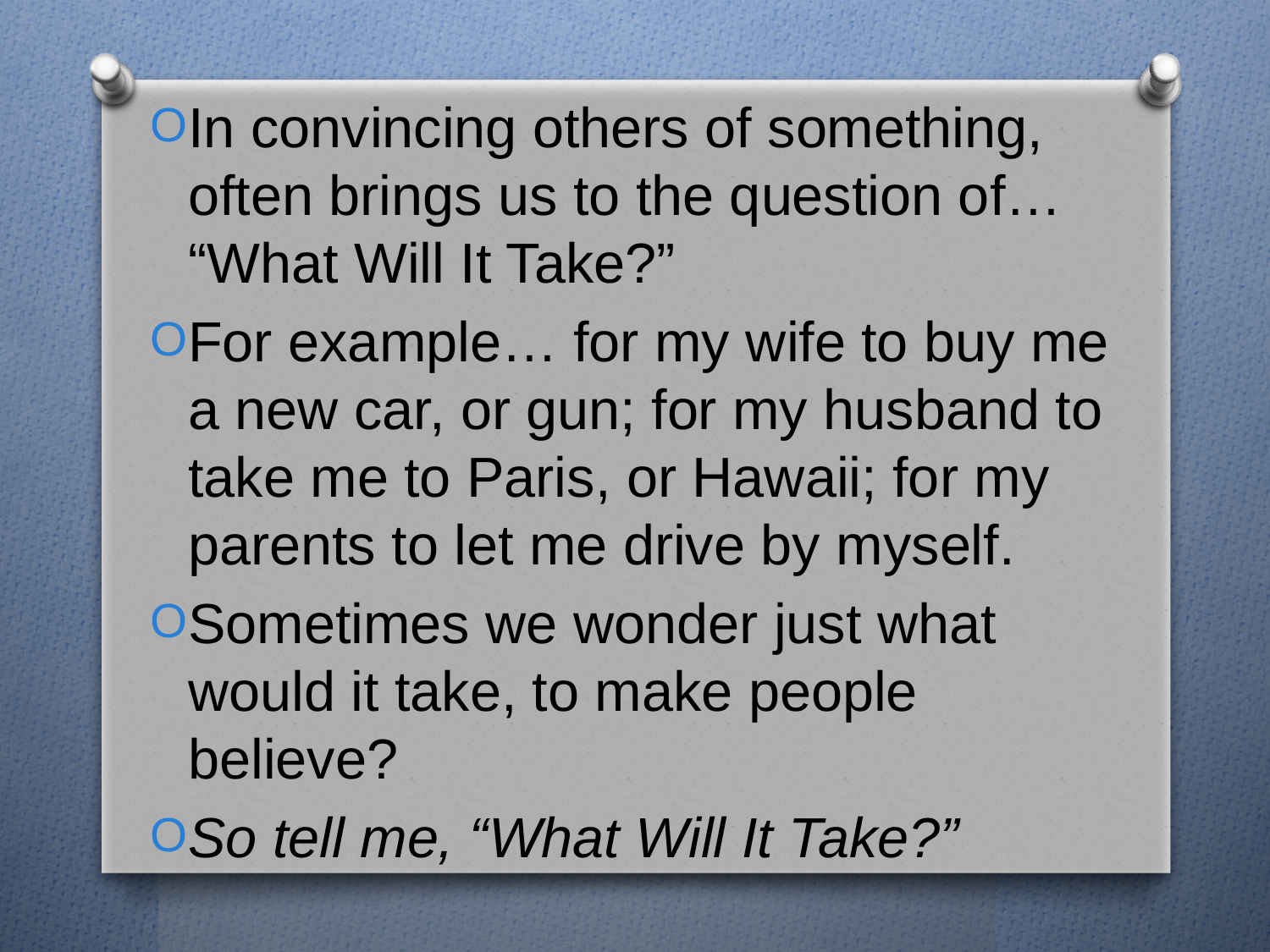

In convincing others of something, often brings us to the question of… “What Will It Take?”
For example… for my wife to buy me a new car, or gun; for my husband to take me to Paris, or Hawaii; for my parents to let me drive by myself.
Sometimes we wonder just what would it take, to make people believe?
So tell me, “What Will It Take?”